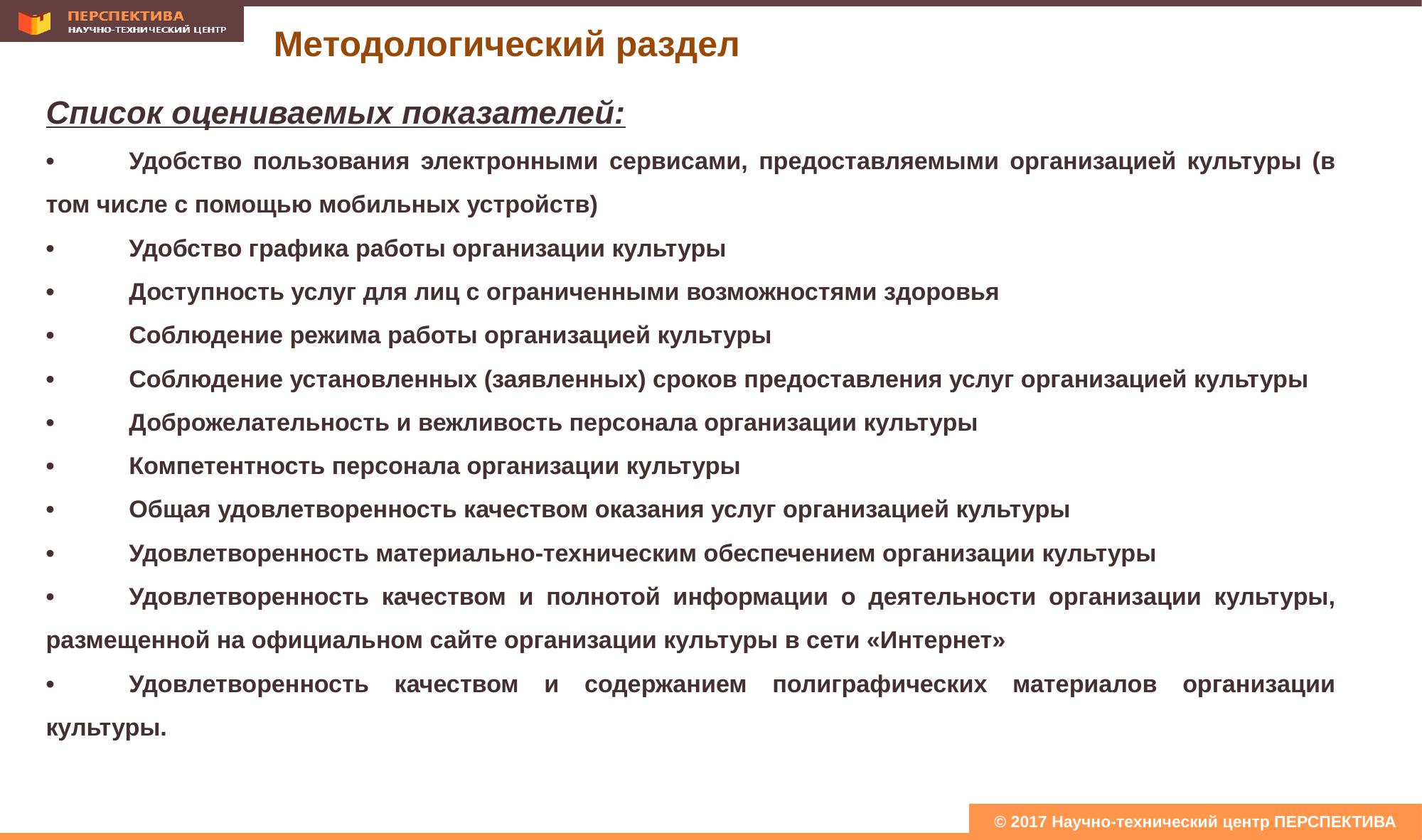

Методологический раздел
Список оцениваемых показателей:
•	Удобство пользования электронными сервисами, предоставляемыми организацией культуры (в том числе с помощью мобильных устройств)
•	Удобство графика работы организации культуры
•	Доступность услуг для лиц с ограниченными возможностями здоровья
•	Соблюдение режима работы организацией культуры
•	Соблюдение установленных (заявленных) сроков предоставления услуг организацией культуры
•	Доброжелательность и вежливость персонала организации культуры
•	Компетентность персонала организации культуры
•	Общая удовлетворенность качеством оказания услуг организацией культуры
•	Удовлетворенность материально-техническим обеспечением организации культуры
•	Удовлетворенность качеством и полнотой информации о деятельности организации культуры, размещенной на официальном сайте организации культуры в сети «Интернет»
•	Удовлетворенность качеством и содержанием полиграфических материалов организации культуры.

© 2016 Научно-технический центр ПЕРСПЕКТИВА
© 2017 Научно-технический центр ПЕРСПЕКТИВА